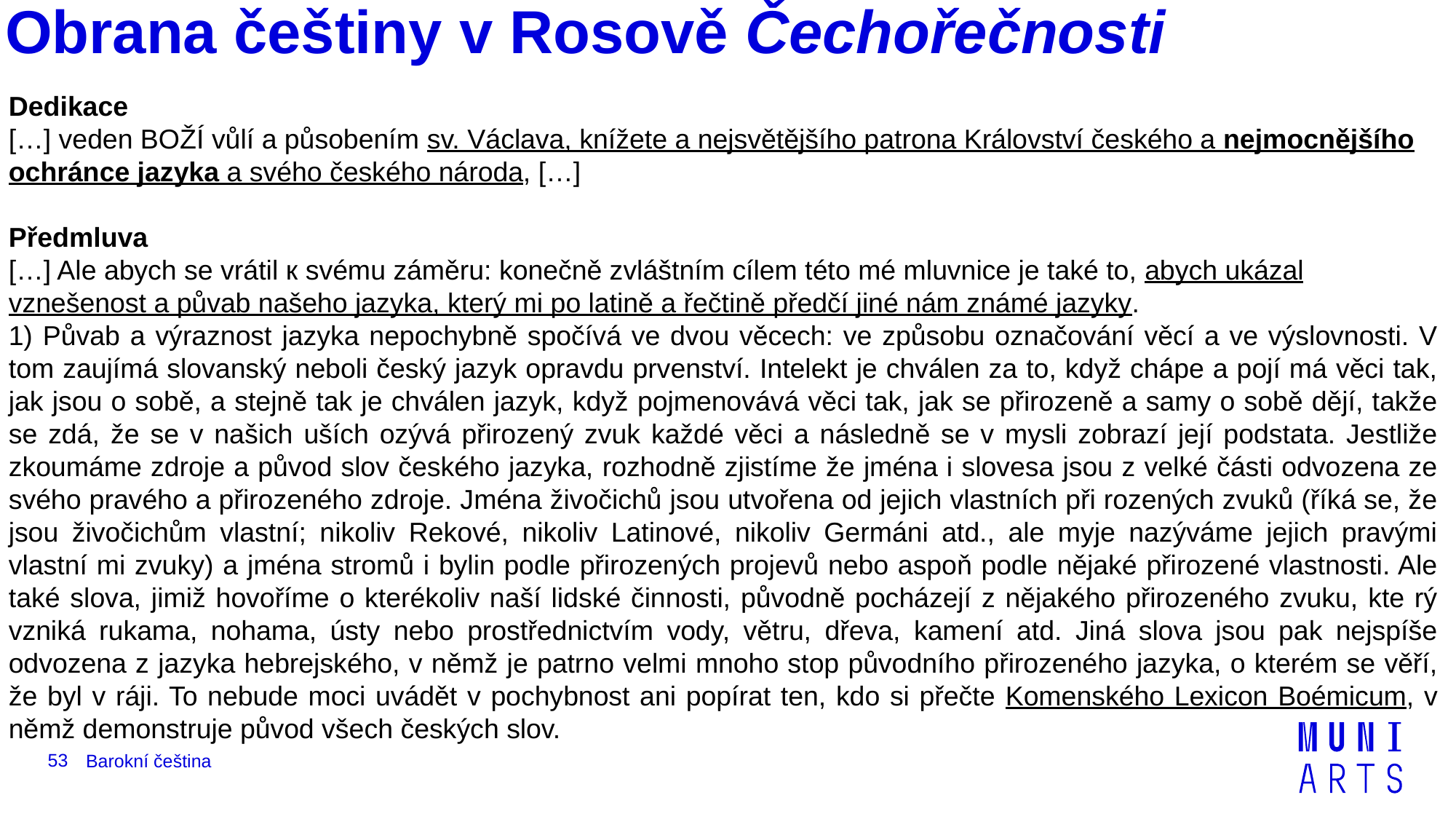

# Obrana češtiny v Rosově Čechořečnosti
Dedikace
[…] veden BOŽÍ vůlí a působením sv. Václava, knížete a nejsvětějšího patrona Království českého a nejmocnějšího ochránce jazyka a svého českého národa, […]

Předmluva
[…] Ale abych se vrátil к svému záměru: konečně zvláštním cílem této mé mluvnice je také to, abych ukázal vznešenost a půvab našeho jazyka, který mi po latině a řečtině předčí jiné nám známé jazyky.
1) Půvab a výraznost jazyka nepochybně spočívá ve dvou věcech: ve způsobu označování věcí a ve výslovnosti. V tom zaujímá slovanský neboli český jazyk opravdu prvenství. Intelekt je chválen za to, když chápe a pojí má věci tak, jak jsou o sobě, a stejně tak je chválen jazyk, když pojmenovává věci tak, jak se přirozeně a samy o sobě dějí, takže se zdá, že se v našich uších ozývá přirozený zvuk každé věci a následně se v mysli zobrazí její podstata. Jestliže zkoumáme zdroje a původ slov českého jazyka, rozhodně zjistíme že jména i slovesa jsou z velké části odvozena ze svého pravého a přirozeného zdroje. Jména živočichů jsou utvořena od jejich vlastních při rozených zvuků (říká se, že jsou živočichům vlastní; nikoliv Rekové, nikoliv Latinové, nikoliv Germáni atd., ale myje nazýváme jejich pravými vlastní mi zvuky) a jména stromů i bylin podle přirozených projevů nebo aspoň podle nějaké přirozené vlastnosti. Ale také slova, jimiž hovoříme o kterékoliv naší lidské činnosti, původně pocházejí z nějakého přirozeného zvuku, kte rý vzniká rukama, nohama, ústy nebo prostřednictvím vody, větru, dřeva, kamení atd. Jiná slova jsou pak nejspíše odvozena z jazyka hebrejského, v němž je patrno velmi mnoho stop původního přirozeného jazyka, o kterém se věří, že byl v ráji. To nebude moci uvádět v pochybnost ani popírat ten, kdo si přečte Komenského Lexicon Boémicum, v němž demonstruje původ všech českých slov.
Barokní čeština
53